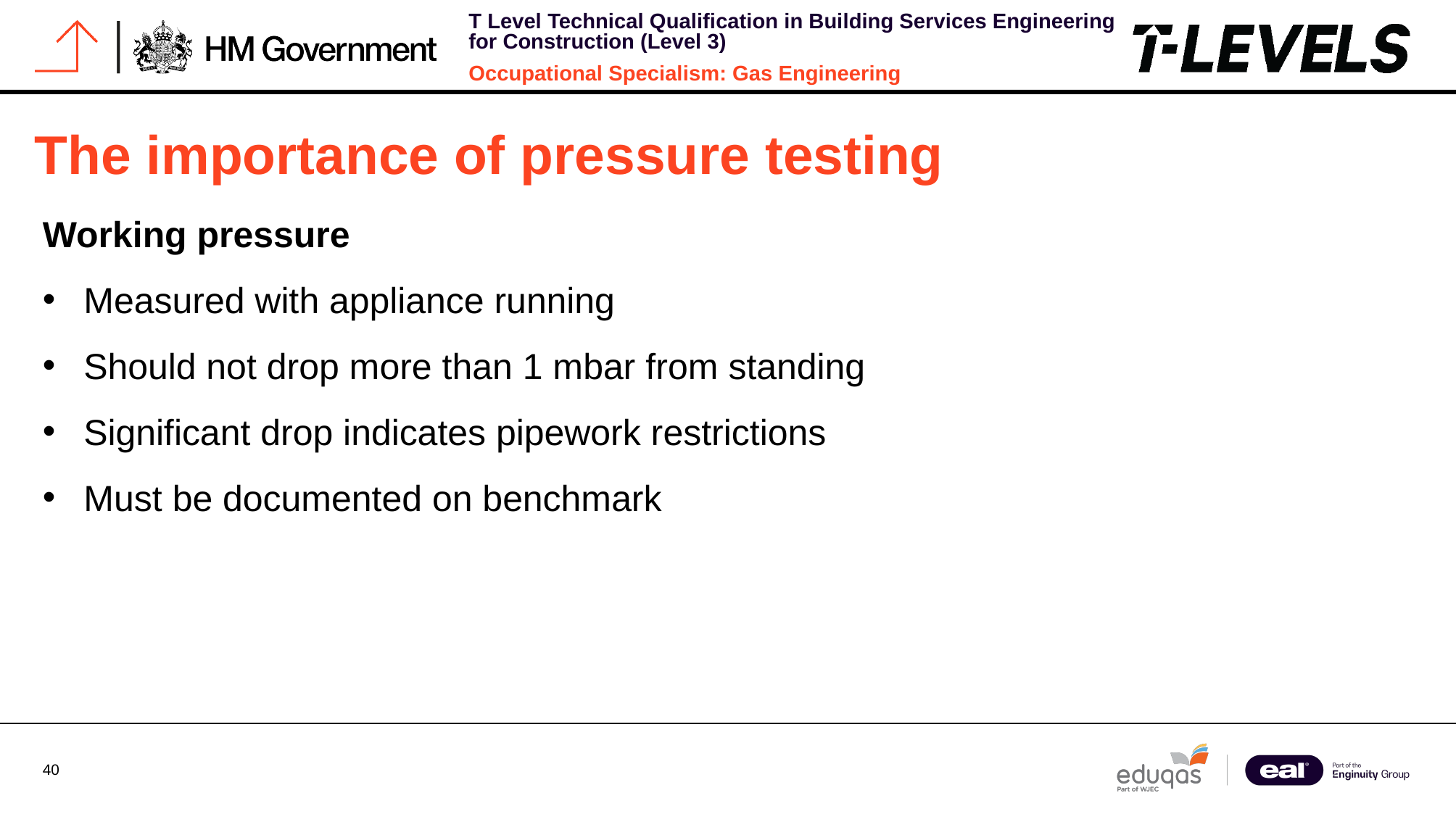

# The importance of pressure testing
Working pressure
Measured with appliance running
Should not drop more than 1 mbar from standing
Significant drop indicates pipework restrictions
Must be documented on benchmark